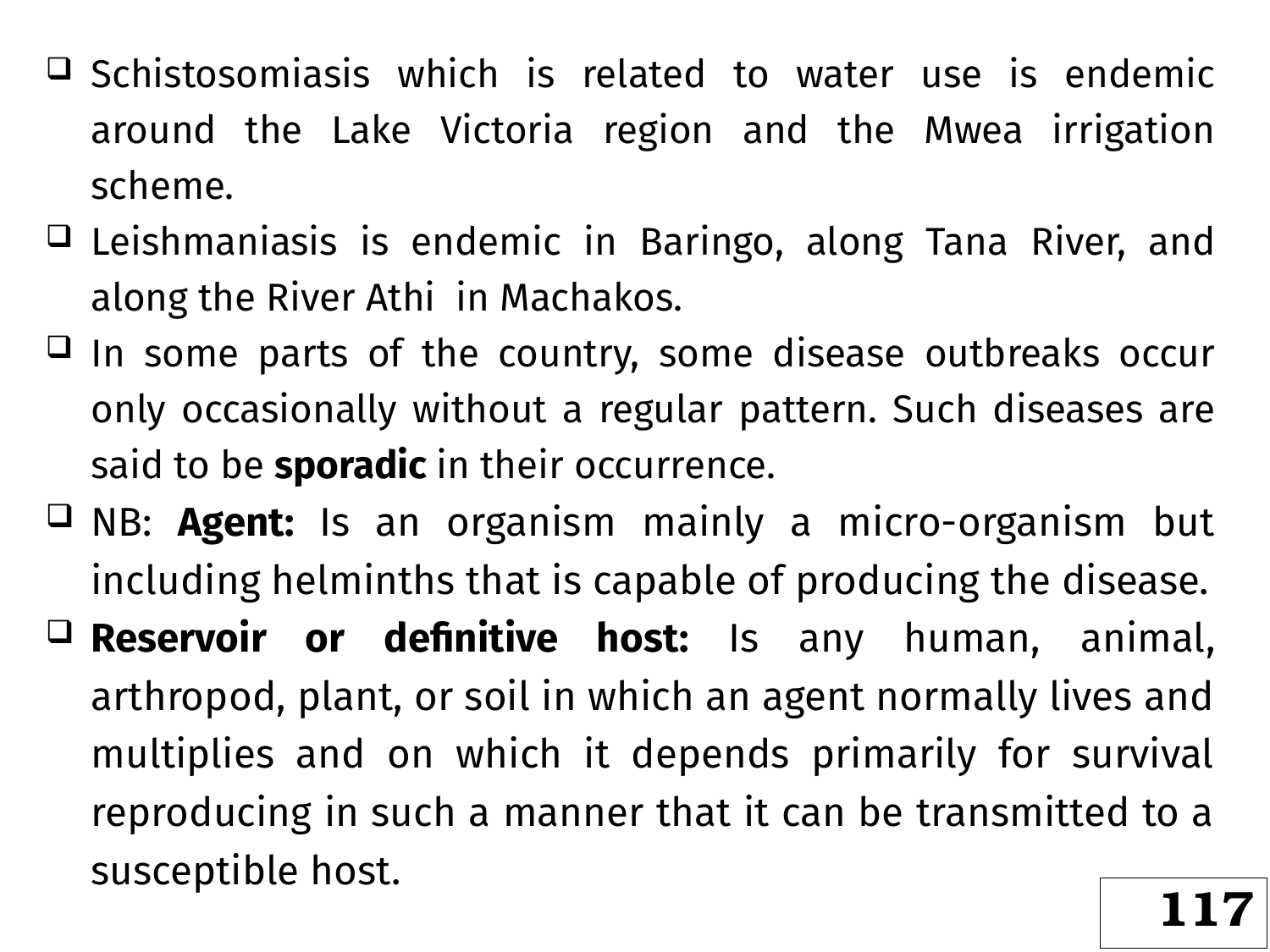

Schistosomiasis which is related to water use is endemic around the Lake Victoria region and the Mwea irrigation scheme.
Leishmaniasis is endemic in Baringo, along Tana River, and along the River Athi  in Machakos.
In some parts of the country, some disease outbreaks occur only occasionally without a regular pattern. Such diseases are said to be sporadic in their occurrence.
NB: Agent: Is an organism mainly a micro-organism but including helminths that is capable of producing the disease.
Reservoir or definitive host: Is any human, animal, arthropod, plant, or soil in which an agent normally lives and multiplies and on which it depends primarily for survival reproducing in such a manner that it can be transmitted to a susceptible host.

117